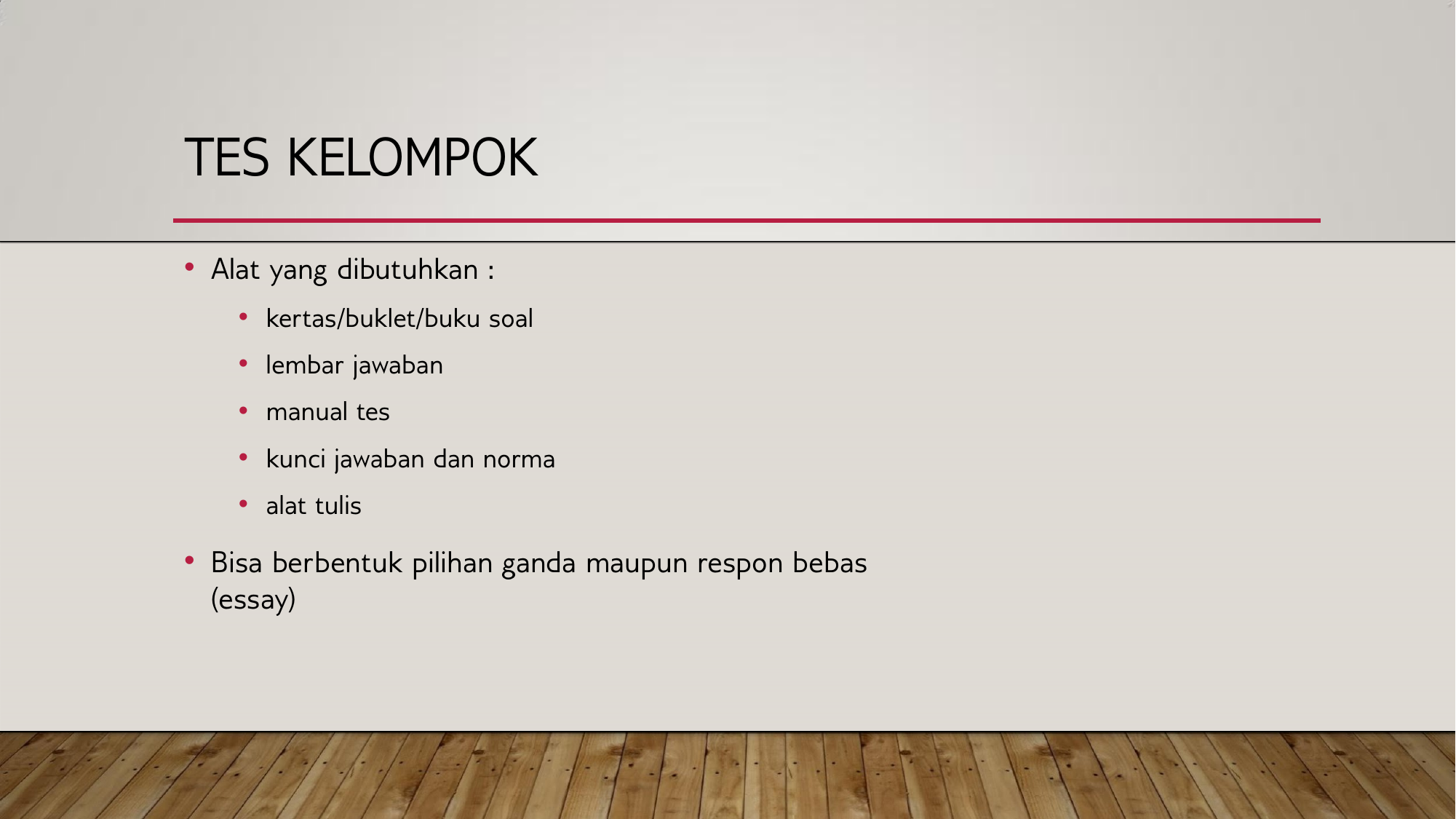

# TES KELOMPOK

Alat yang dibutuhkan :
kertas/buklet/buku soal
lembar jawaban
manual tes
kunci jawaban dan norma
alat tulis
Bisa berbentuk pilihan ganda maupun respon bebas (essay)